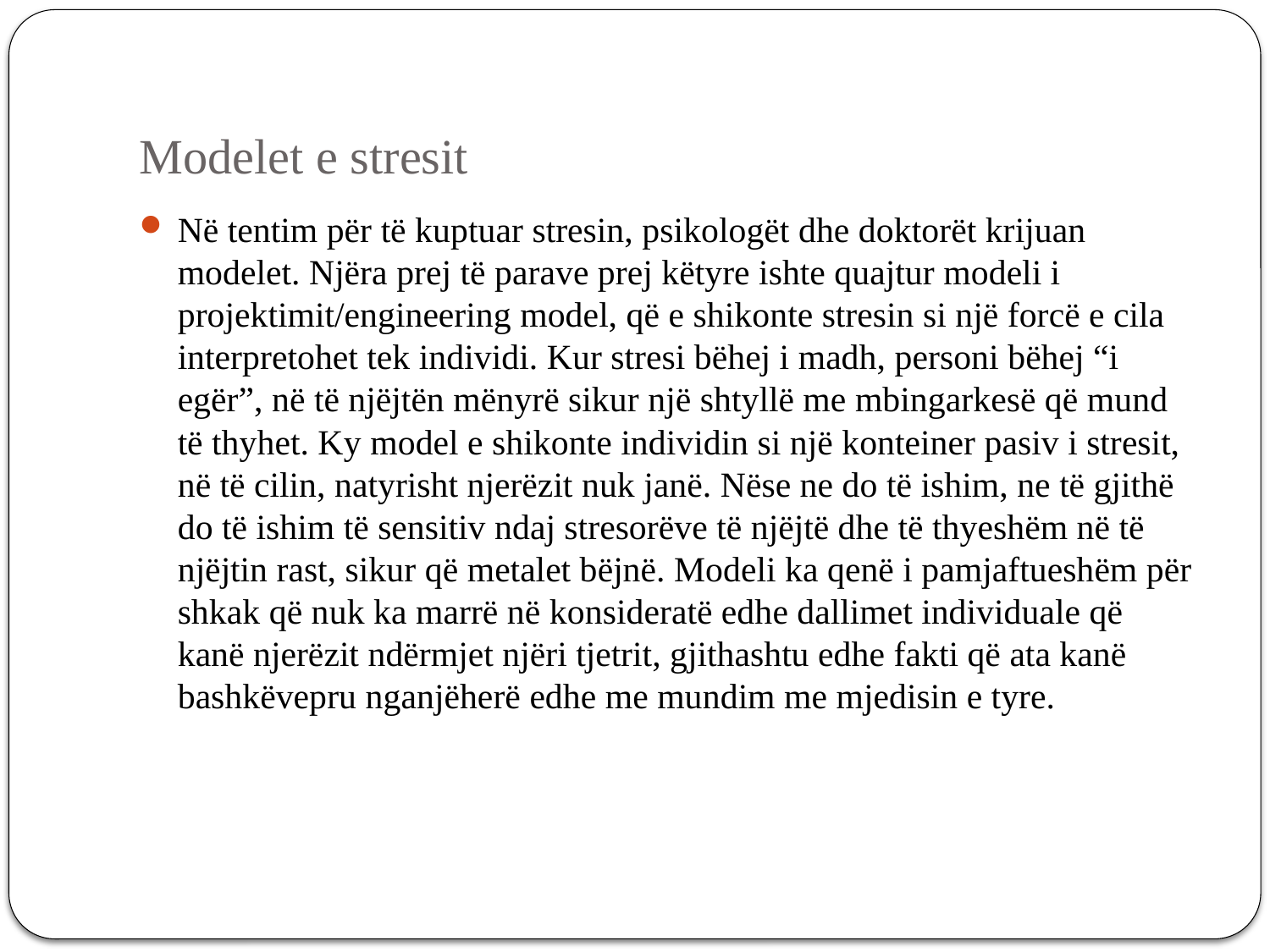

# Modelet e stresit
Në tentim për të kuptuar stresin, psikologët dhe doktorët krijuan modelet. Njëra prej të parave prej këtyre ishte quajtur modeli i projektimit/engineering model, që e shikonte stresin si një forcë e cila interpretohet tek individi. Kur stresi bëhej i madh, personi bëhej “i egër”, në të njëjtën mënyrë sikur një shtyllë me mbingarkesë që mund të thyhet. Ky model e shikonte individin si një konteiner pasiv i stresit, në të cilin, natyrisht njerëzit nuk janë. Nëse ne do të ishim, ne të gjithë do të ishim të sensitiv ndaj stresorëve të njëjtë dhe të thyeshëm në të njëjtin rast, sikur që metalet bëjnë. Modeli ka qenë i pamjaftueshëm për shkak që nuk ka marrë në konsideratë edhe dallimet individuale që kanë njerëzit ndërmjet njëri tjetrit, gjithashtu edhe fakti që ata kanë bashkëvepru nganjëherë edhe me mundim me mjedisin e tyre.